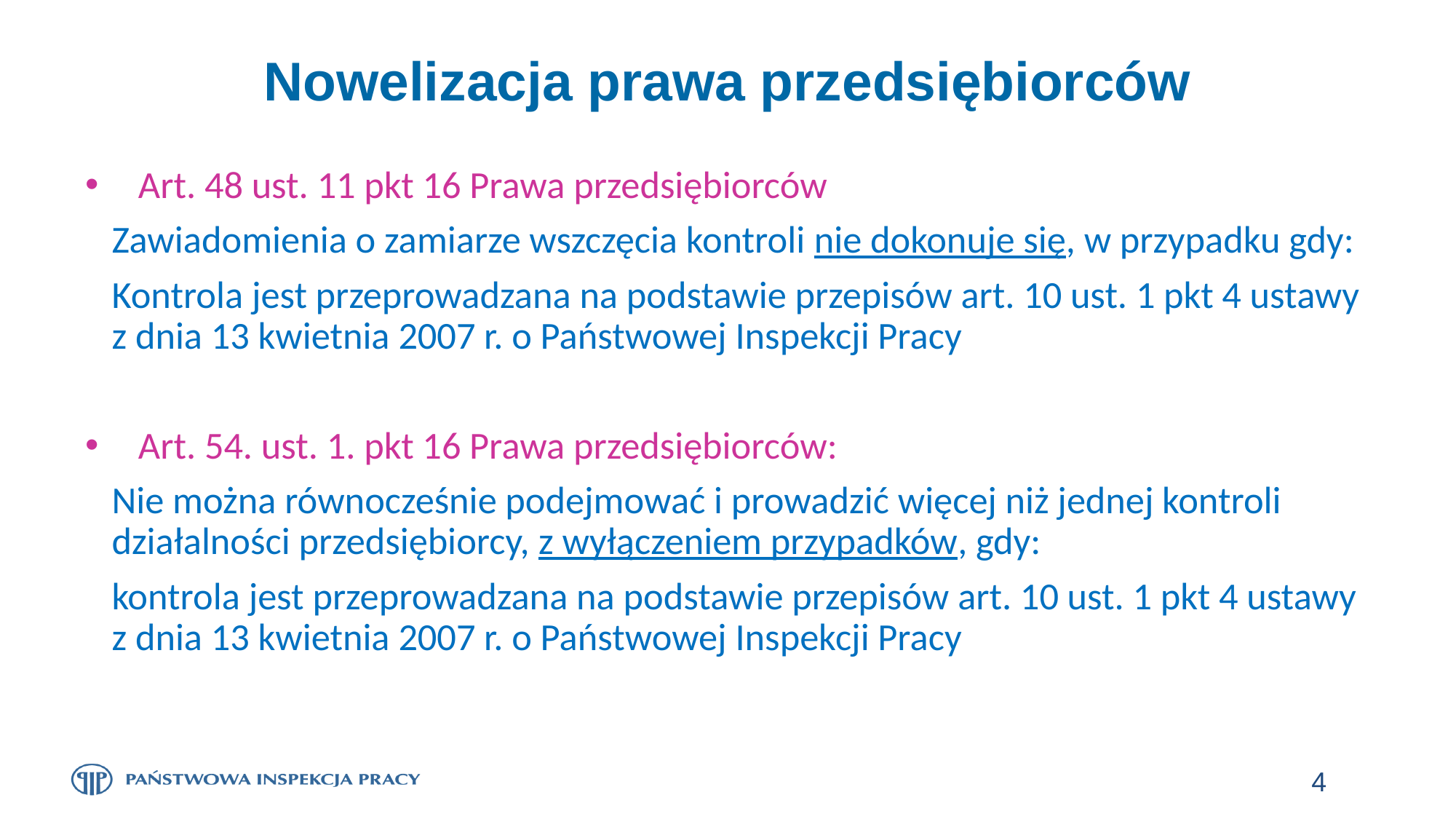

# Nowelizacja prawa przedsiębiorców
Art. 48 ust. 11 pkt 16 Prawa przedsiębiorców
	Zawiadomienia o zamiarze wszczęcia kontroli nie dokonuje się, w przypadku gdy:
	Kontrola jest przeprowadzana na podstawie przepisów art. 10 ust. 1 pkt 4 ustawy z dnia 13 kwietnia 2007 r. o Państwowej Inspekcji Pracy

Art. 54. ust. 1. pkt 16 Prawa przedsiębiorców:
	Nie można równocześnie podejmować i prowadzić więcej niż jednej kontroli działalności przedsiębiorcy, z wyłączeniem przypadków, gdy:
	kontrola jest przeprowadzana na podstawie przepisów art. 10 ust. 1 pkt 4 ustawy z dnia 13 kwietnia 2007 r. o Państwowej Inspekcji Pracy